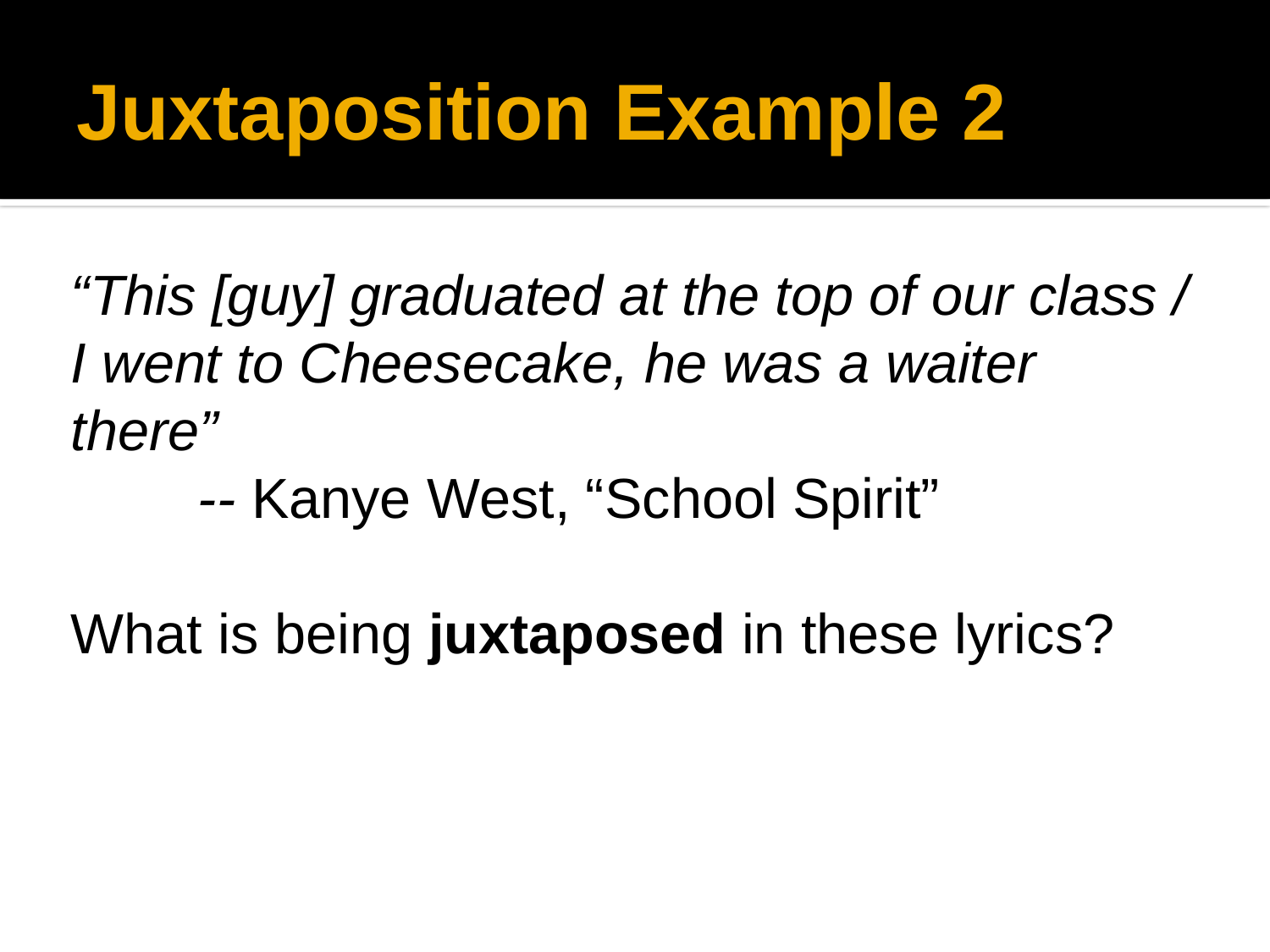

# Juxtaposition Example 2
“This [guy] graduated at the top of our class / I went to Cheesecake, he was a waiter there”
	-- Kanye West, “School Spirit”

What is being juxtaposed in these lyrics?